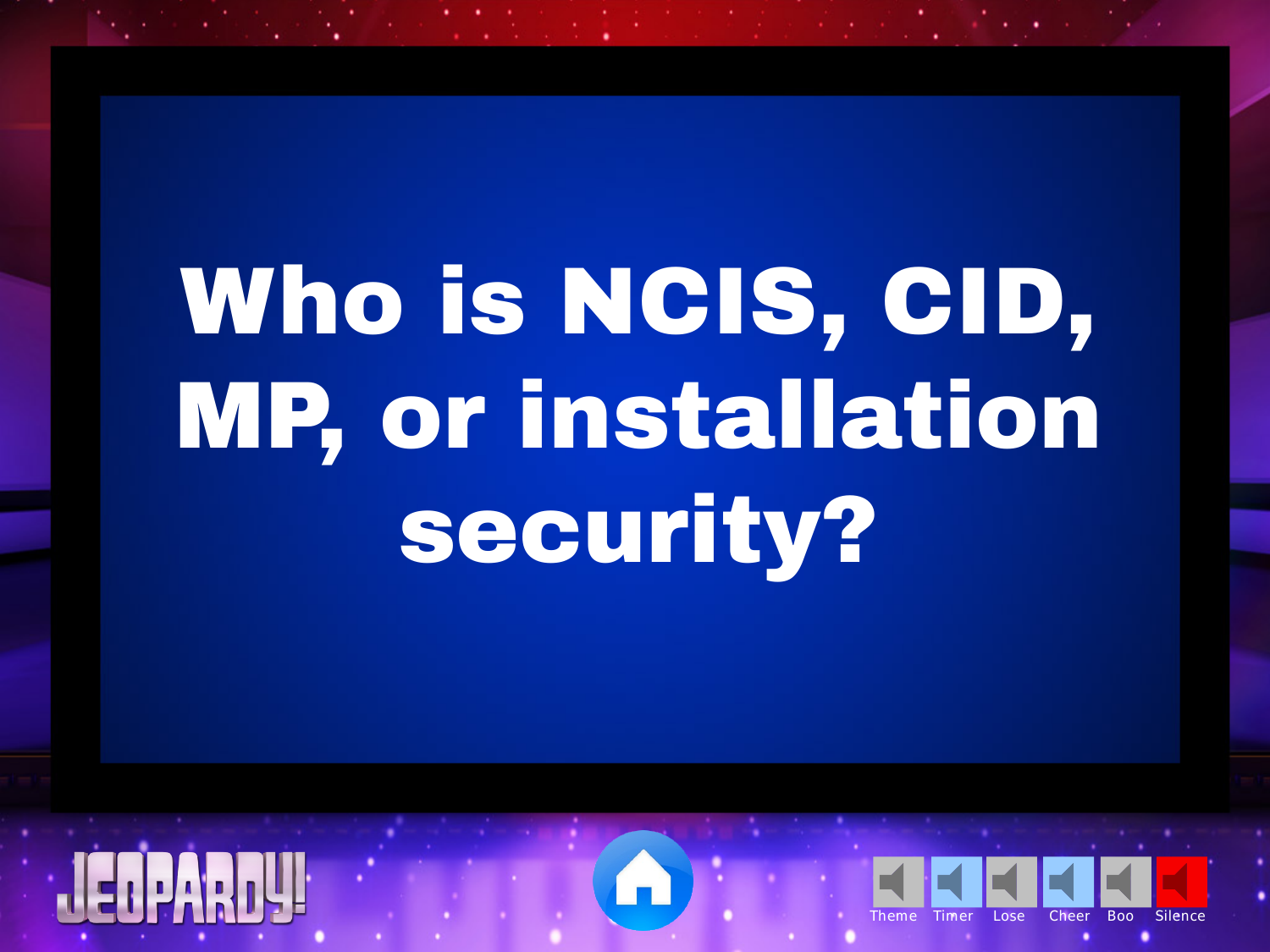

Who is NCIS, CID, MP, or installation security?